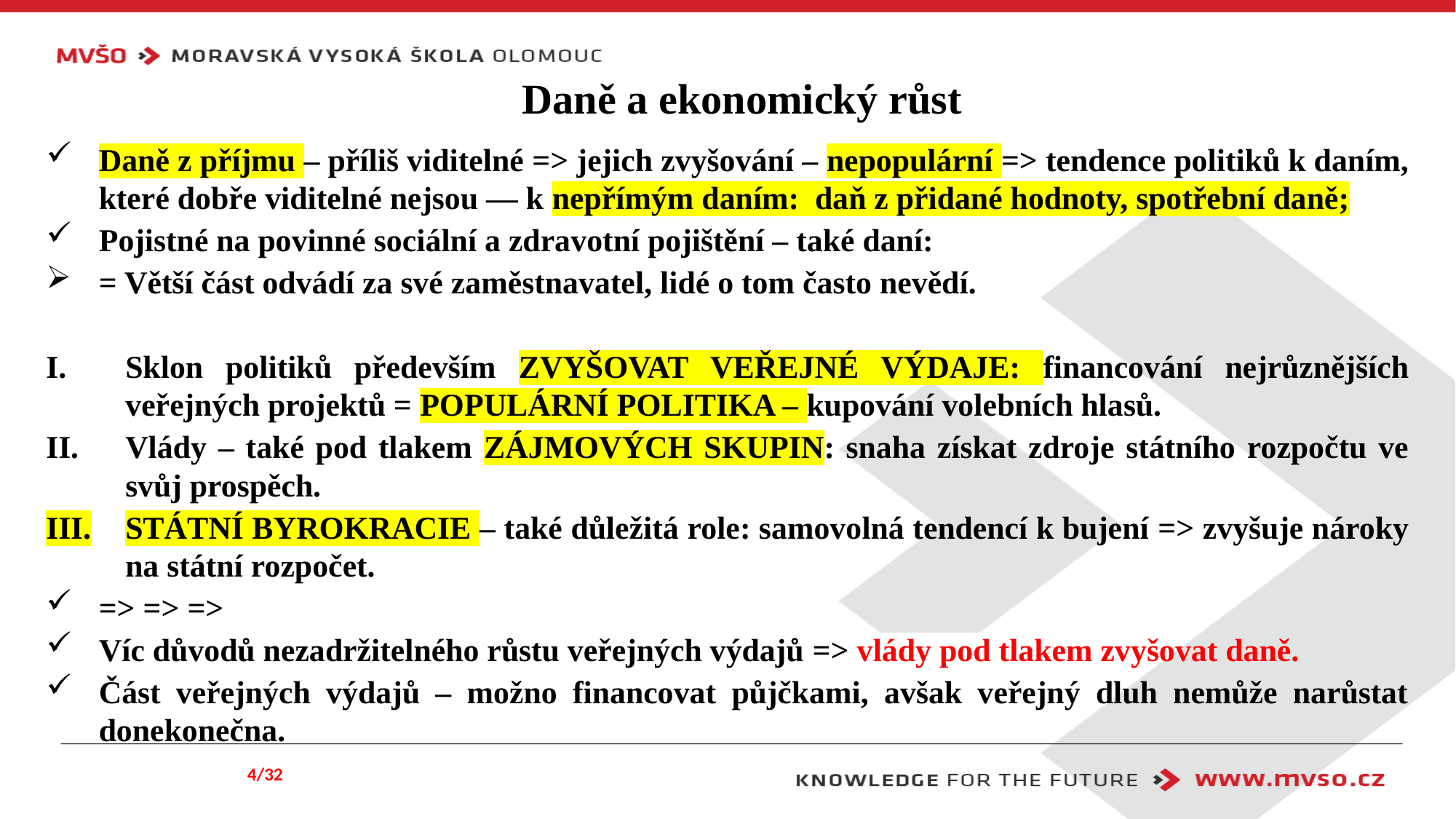

# Daně a ekonomický růst
Daně z příjmu – příliš viditelné => jejich zvyšování – nepopulární => tendence politiků k daním, které dobře viditelné nejsou — k nepřímým daním:  daň z přidané hodnoty, spotřební daně;
Pojistné na povinné sociální a zdravotní pojištění – také daní:
= Větší část odvádí za své zaměstnavatel, lidé o tom často nevědí.

Sklon politiků především ZVYŠOVAT VEŘEJNÉ VÝDAJE: financování nejrůznějších veřejných projektů = POPULÁRNÍ POLITIKA – kupování volebních hlasů.
Vlády – také pod tlakem ZÁJMOVÝCH SKUPIN: snaha získat zdroje státního rozpočtu ve svůj prospěch.
STÁTNÍ BYROKRACIE – také důležitá role: samovolná tendencí k bujení => zvyšuje nároky na státní rozpočet.
=> => =>
Víc důvodů nezadržitelného růstu veřejných výdajů => vlády pod tlakem zvyšovat daně.
Část veřejných výdajů – možno financovat půjčkami, avšak veřejný dluh nemůže narůstat donekonečna.

4/32